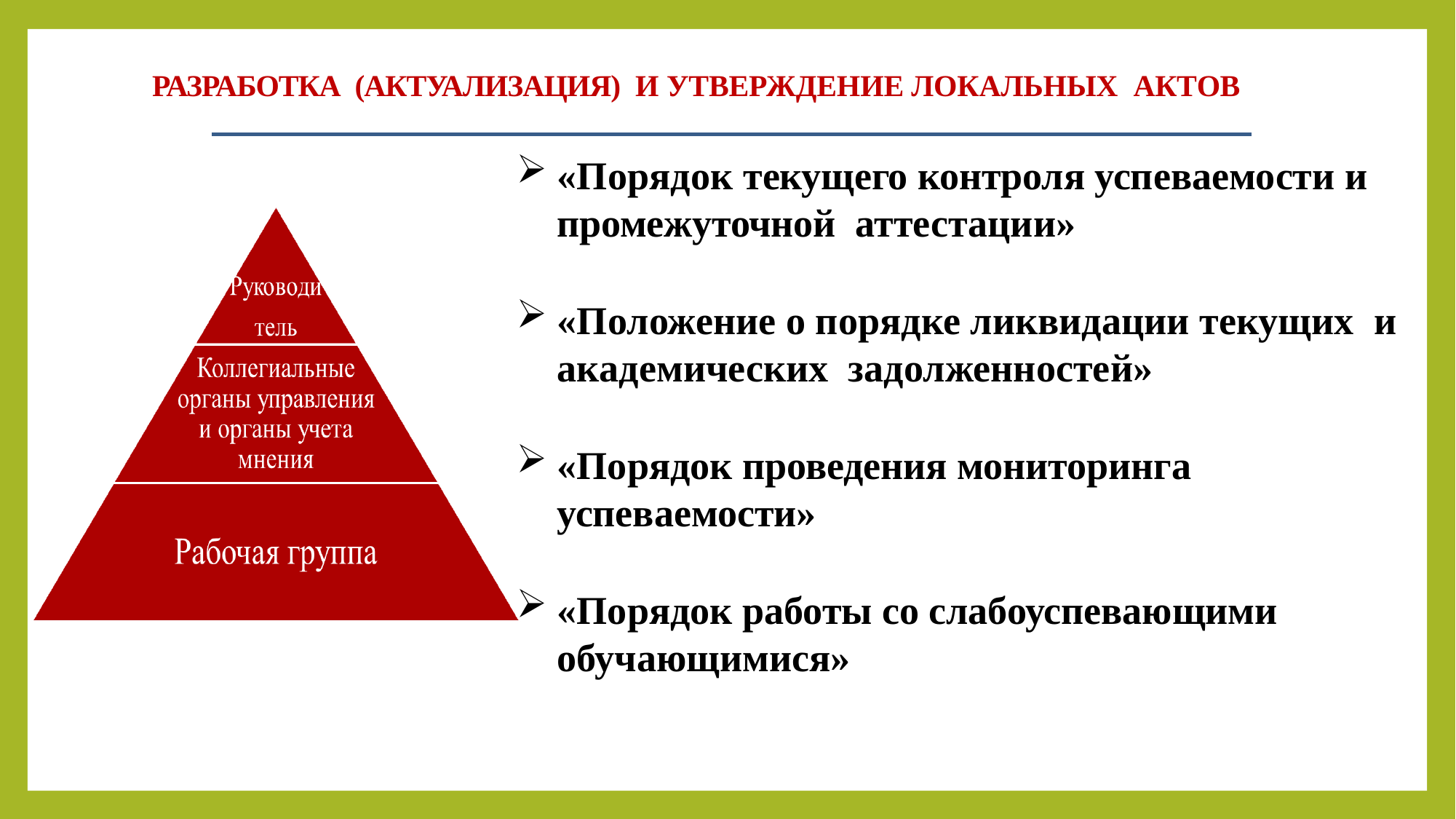

РАЗРАБОТКА  (АКТУАЛИЗАЦИЯ)  И УТВЕРЖДЕНИЕ ЛОКАЛЬНЫХ  АКТОВ

«Порядок текущего контроля успеваемости и промежуточной  аттестации»

«Положение о порядке ликвидации текущих  и академических  задолженностей»

«Порядок проведения мониторинга успеваемости»

«Порядок работы со слабоуспевающими обучающимися»